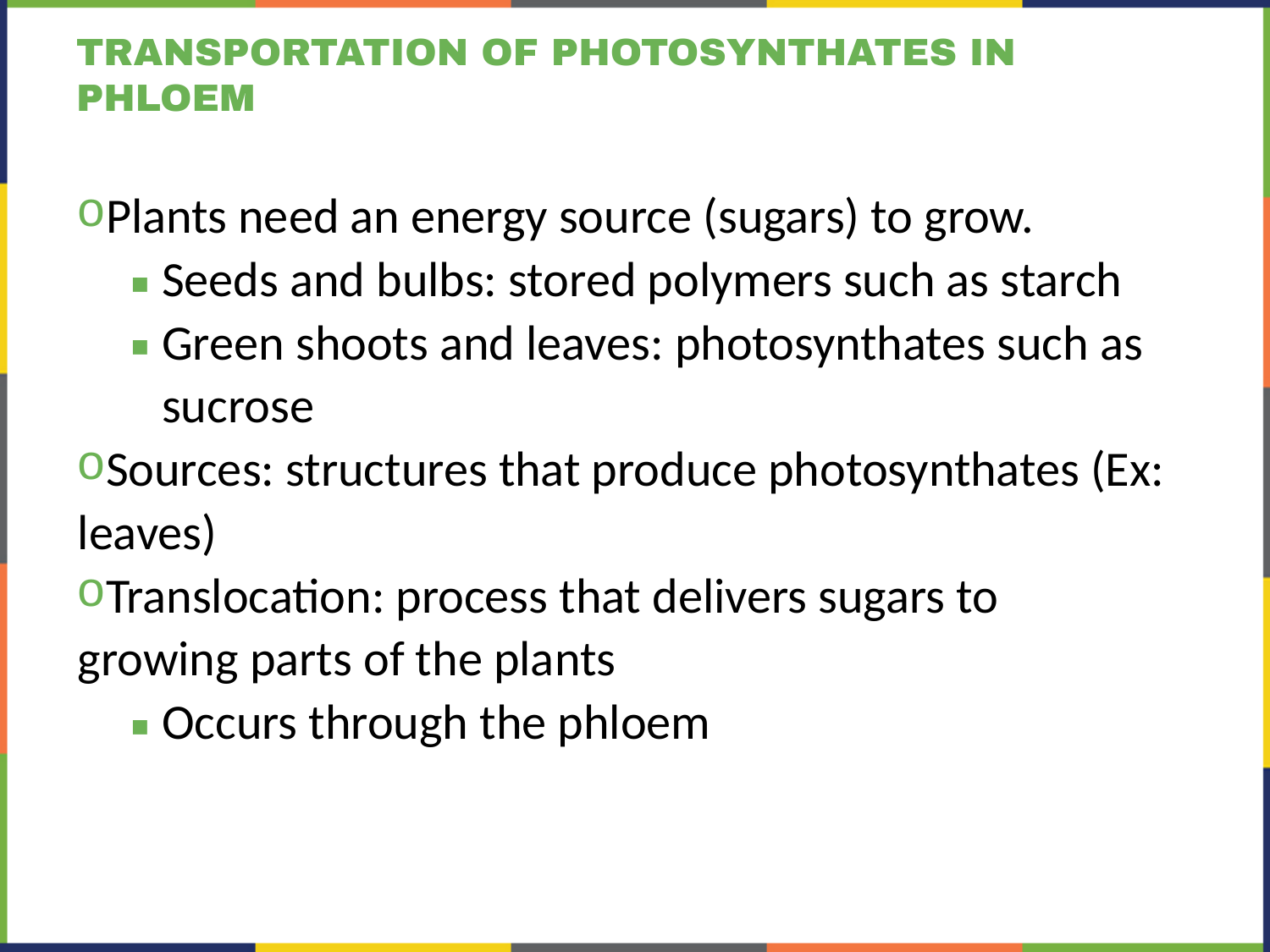

# TRANSPORTATION OF PHOTOSYNTHATES IN PHLOEM
Plants need an energy source (sugars) to grow.
Seeds and bulbs: stored polymers such as starch
Green shoots and leaves: photosynthates such as sucrose
Sources: structures that produce photosynthates (Ex: leaves)
Translocation: process that delivers sugars to growing parts of the plants
Occurs through the phloem